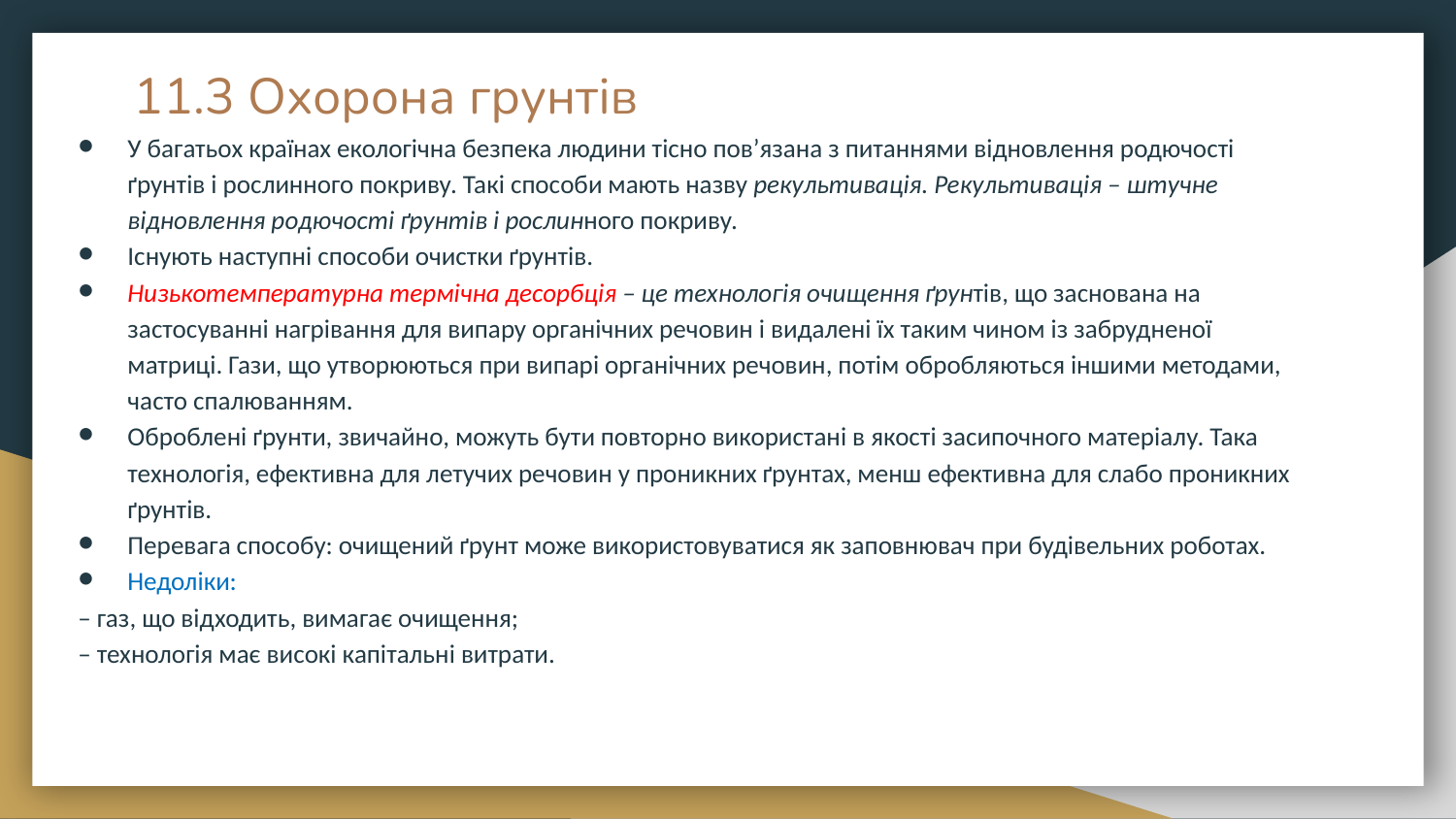

# 11.3 Охорона грунтів
У багатьох країнах екологічна безпека людини тісно пов’язана з питаннями відновлення родючості ґрунтів і рослинного покриву. Такі способи мають назву рекультивація. Рекультивація – штучне відновлення родючості ґрунтів і рослинного покриву.
Існують наступні способи очистки ґрунтів.
Низькотемпературна термічна десорбція – це технологія очищення ґрунтів, що заснована на застосуванні нагрівання для випару органічних речовин і видалені їх таким чином із забрудненої матриці. Гази, що утворюються при випарі органічних речовин, потім обробляються іншими методами, часто спалюванням.
Оброблені ґрунти, звичайно, можуть бути повторно використані в якості засипочного матеріалу. Така технологія, ефективна для летучих речовин у проникних ґрунтах, менш ефективна для слабо проникних ґрунтів.
Перевага способу: очищений ґрунт може використовуватися як заповнювач при будівельних роботах.
Недоліки:
– газ, що відходить, вимагає очищення;
– технологія має високі капітальні витрати.